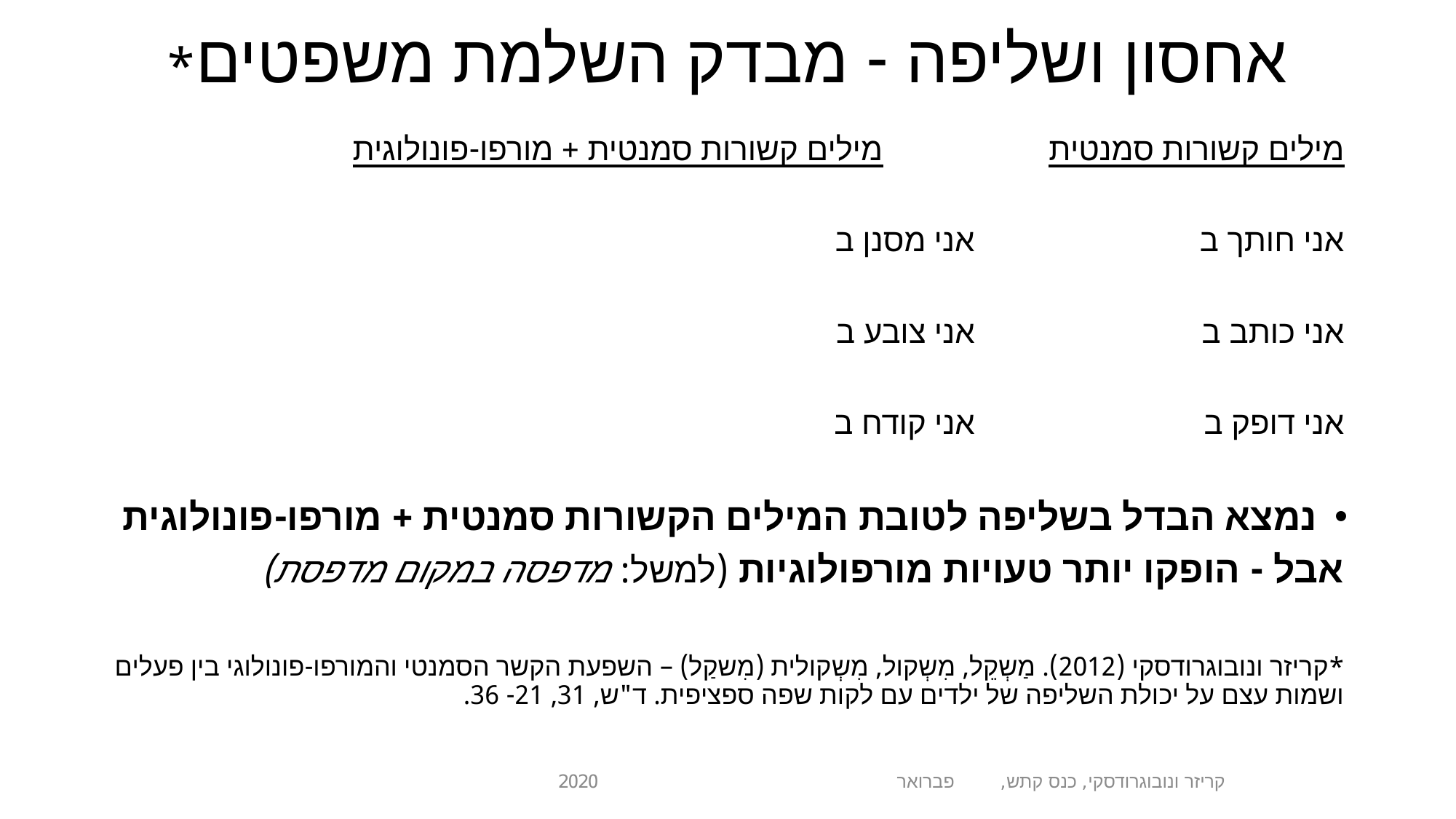

# אחסון ושליפה - מבדק השלמת משפטים*
מילים קשורות סמנטית		                מילים קשורות סמנטית + מורפו-פונולוגית

אני חותך ב				     אני מסנן ב

אני כותב ב				     אני צובע ב

אני דופק ב				     אני קודח ב

נמצא הבדל בשליפה לטובת המילים הקשורות סמנטית + מורפו-פונולוגית
אבל - הופקו יותר טעויות מורפולוגיות (למשל: מדפסה במקום מדפסת)

*קריזר ונובוגרודסקי (2012). מַשְקֵל, מִשְקול, מִשְקולית (מִשקַל) – השפעת הקשר הסמנטי והמורפו-פונולוגי בין פעלים ושמות עצם על יכולת השליפה של ילדים עם לקות שפה ספציפית. ד"ש, 31, 21- 36.

קריזר ונובוגרודסקי, כנס קתש,  פברואר 2020